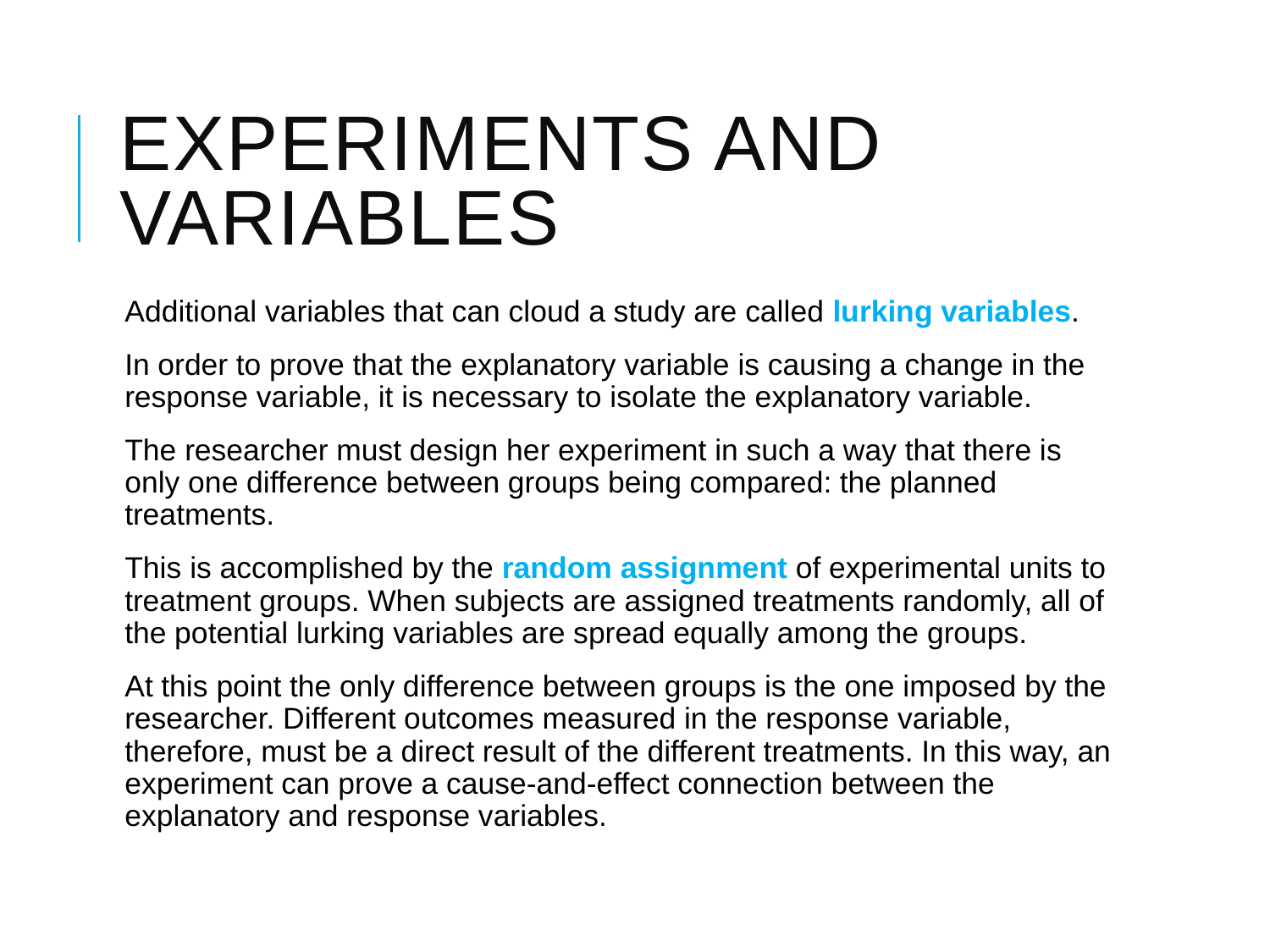

# Experiments and variables
Additional variables that can cloud a study are called lurking variables.
In order to prove that the explanatory variable is causing a change in the response variable, it is necessary to isolate the explanatory variable.
The researcher must design her experiment in such a way that there is only one difference between groups being compared: the planned treatments.
This is accomplished by the random assignment of experimental units to treatment groups. When subjects are assigned treatments randomly, all of the potential lurking variables are spread equally among the groups.
At this point the only difference between groups is the one imposed by the researcher. Different outcomes measured in the response variable, therefore, must be a direct result of the different treatments. In this way, an experiment can prove a cause-and-effect connection between the explanatory and response variables.